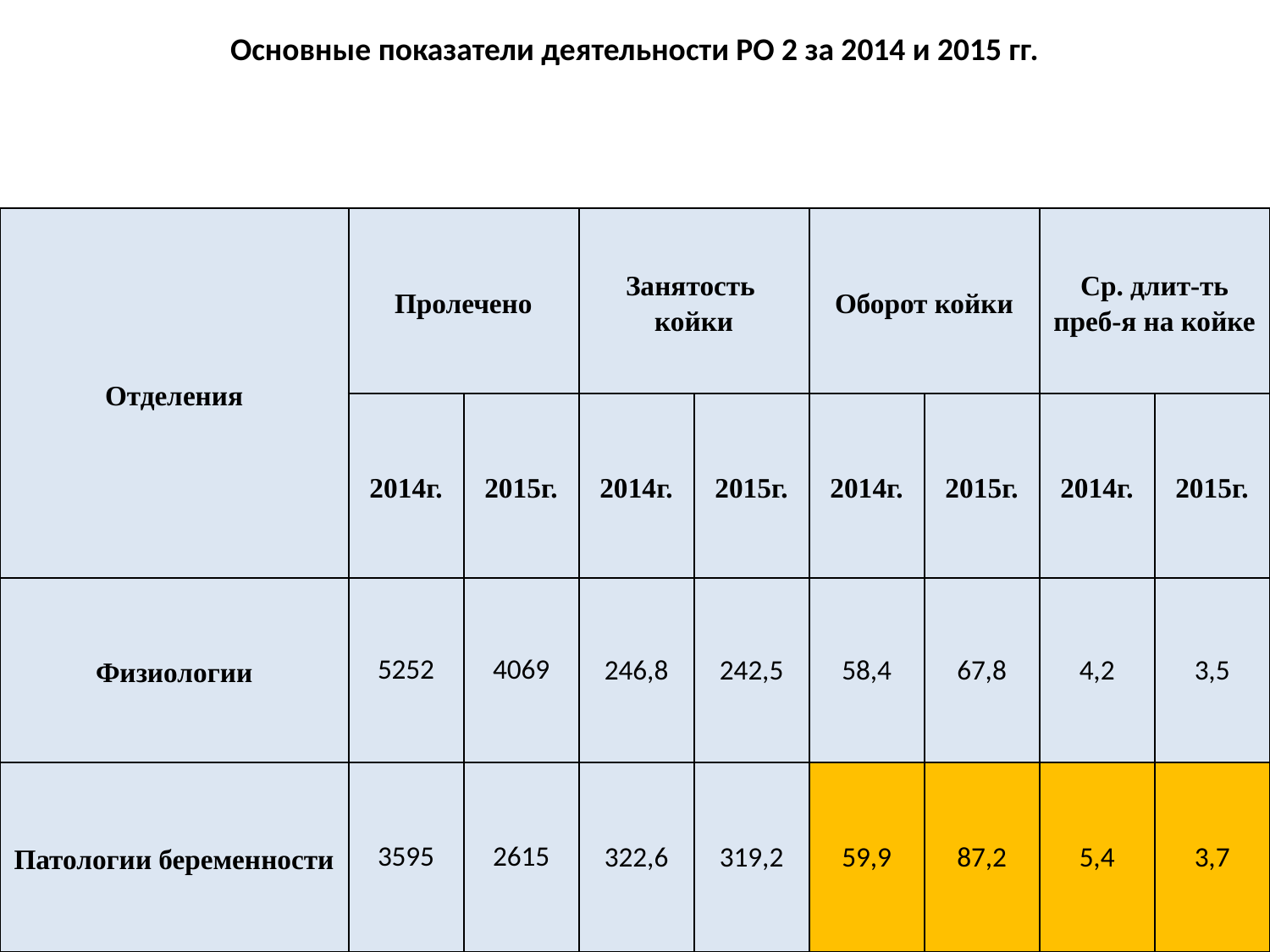

| Основные показатели деятельности РО 2 за 2014 и 2015 гг. |  |  |  |  |  |  |  |  |
| --- | --- | --- | --- | --- | --- | --- | --- | --- |
| Отделения | Пролечено |  | Занятость койки |  | Оборот койки |  | Ср. длит-ть преб-я на койке |  |
|  | 2014г. | 2015г. | 2014г. | 2015г. | 2014г. | 2015г. | 2014г. | 2015г. |
| Физиологии | 5252 | 4069 | 246,8 | 242,5 | 58,4 | 67,8 | 4,2 | 3,5 |
| Патологии беременности | 3595 | 2615 | 322,6 | 319,2 | 59,9 | 87,2 | 5,4 | 3,7 |